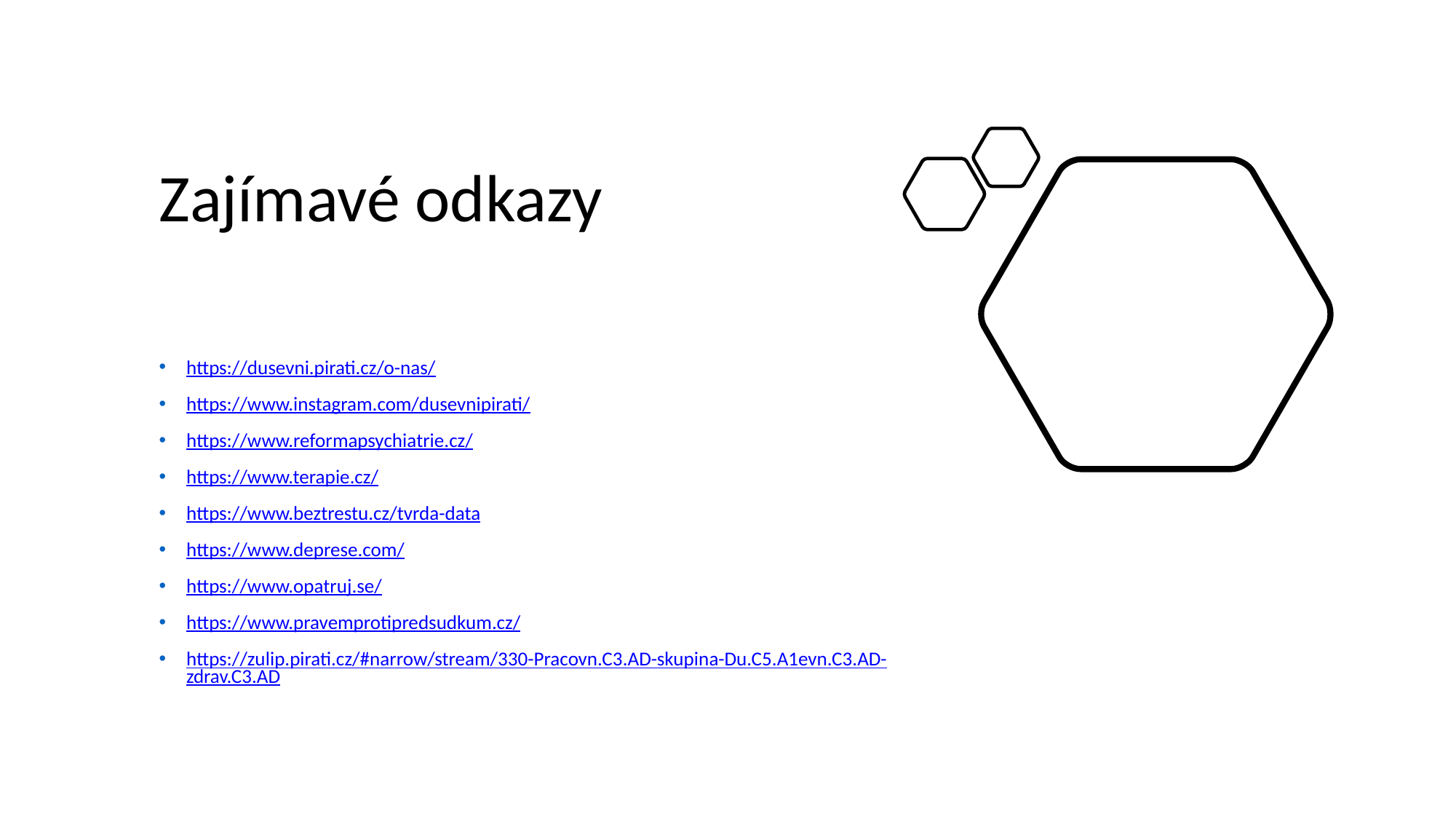

# Zajímavé odkazy

https://dusevni.pirati.cz/o-nas/
https://www.instagram.com/dusevnipirati/
https://www.reformapsychiatrie.cz/
https://www.terapie.cz/
https://www.beztrestu.cz/tvrda-data
https://www.deprese.com/
https://www.opatruj.se/
https://www.pravemprotipredsudkum.cz/
https://zulip.pirati.cz/#narrow/stream/330-Pracovn.C3.AD-skupina-Du.C5.A1evn.C3.AD-zdrav.C3.AD